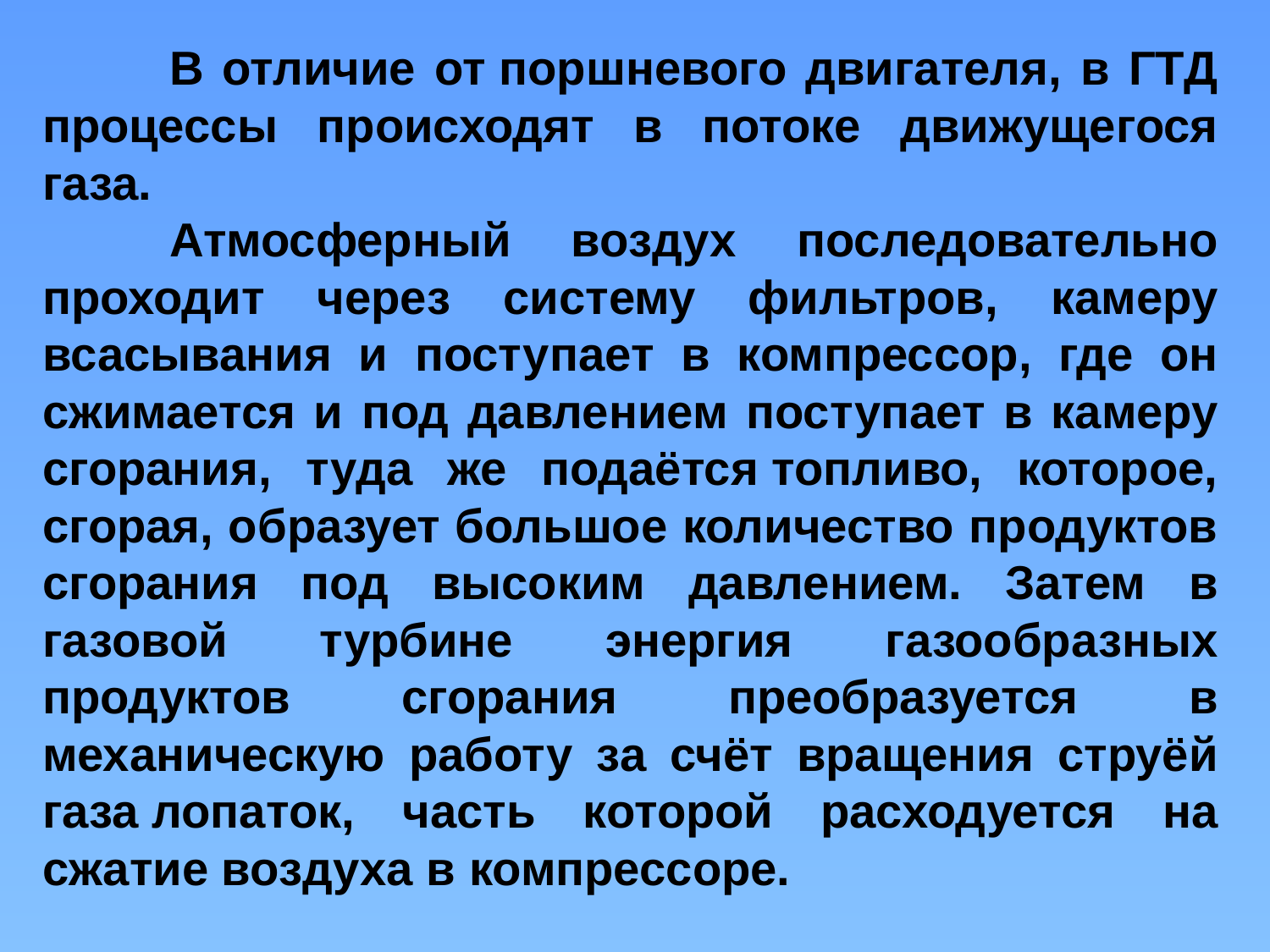

В отличие от поршневого двигателя, в ГТД процессы происходят в потоке движущегося газа.
	Атмосферный воздух последовательно проходит через систему фильтров, камеру всасывания и поступает в компрессор, где он сжимается и под давлением поступает в камеру сгорания, туда же подаётся топливо, которое, сгорая, образует большое количество продуктов сгорания под высоким давлением. Затем в газовой турбине энергия газообразных продуктов сгорания преобразуется в механическую работу за счёт вращения струёй газа лопаток, часть которой расходуется на сжатие воздуха в компрессоре.